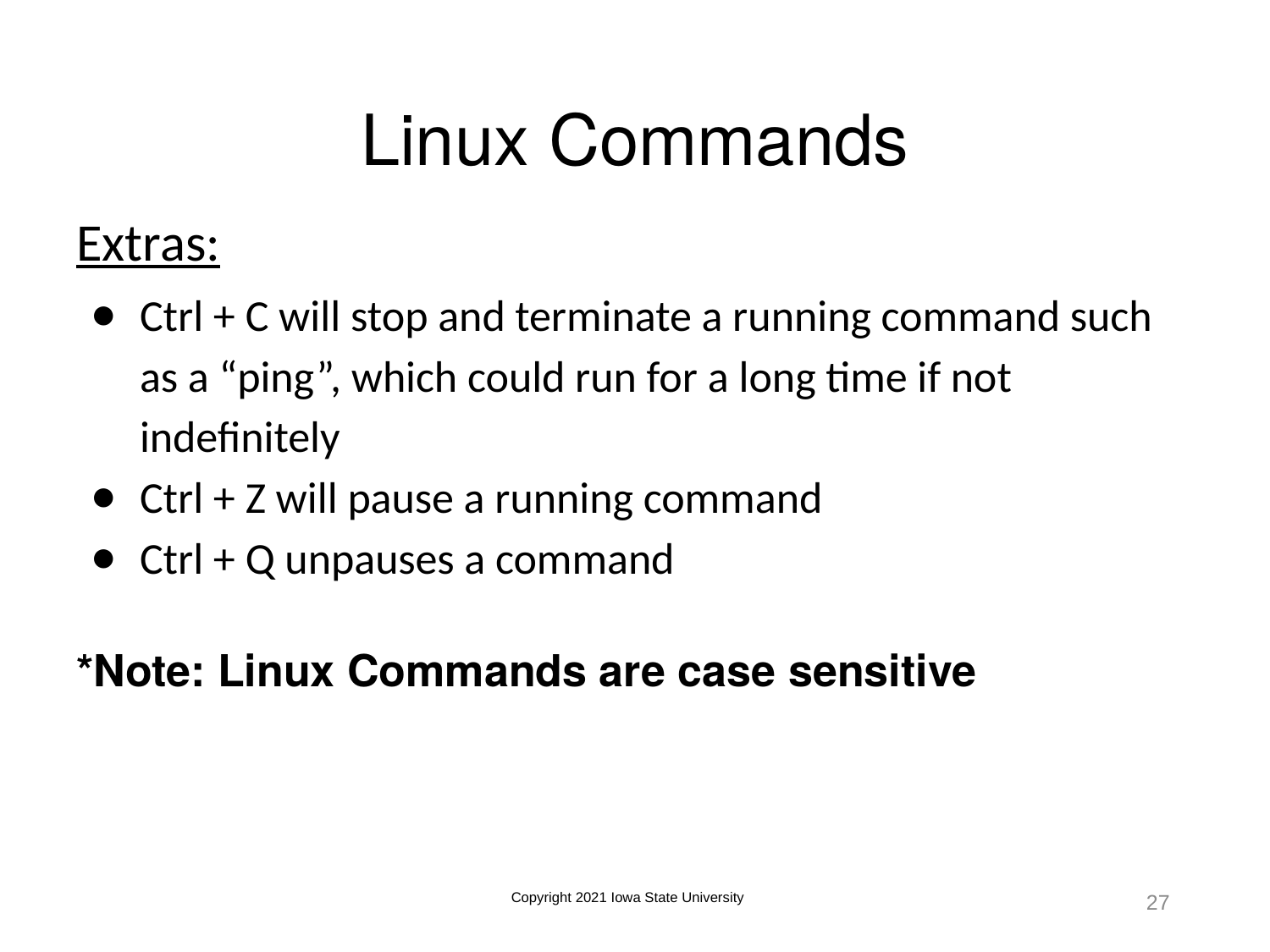

# Linux Commands
Extras:
Ctrl + C will stop and terminate a running command such as a “ping”, which could run for a long time if not indefinitely
Ctrl + Z will pause a running command
Ctrl + Q unpauses a command

*Note: Linux Commands are case sensitive

Copyright 2021 Iowa State University
27